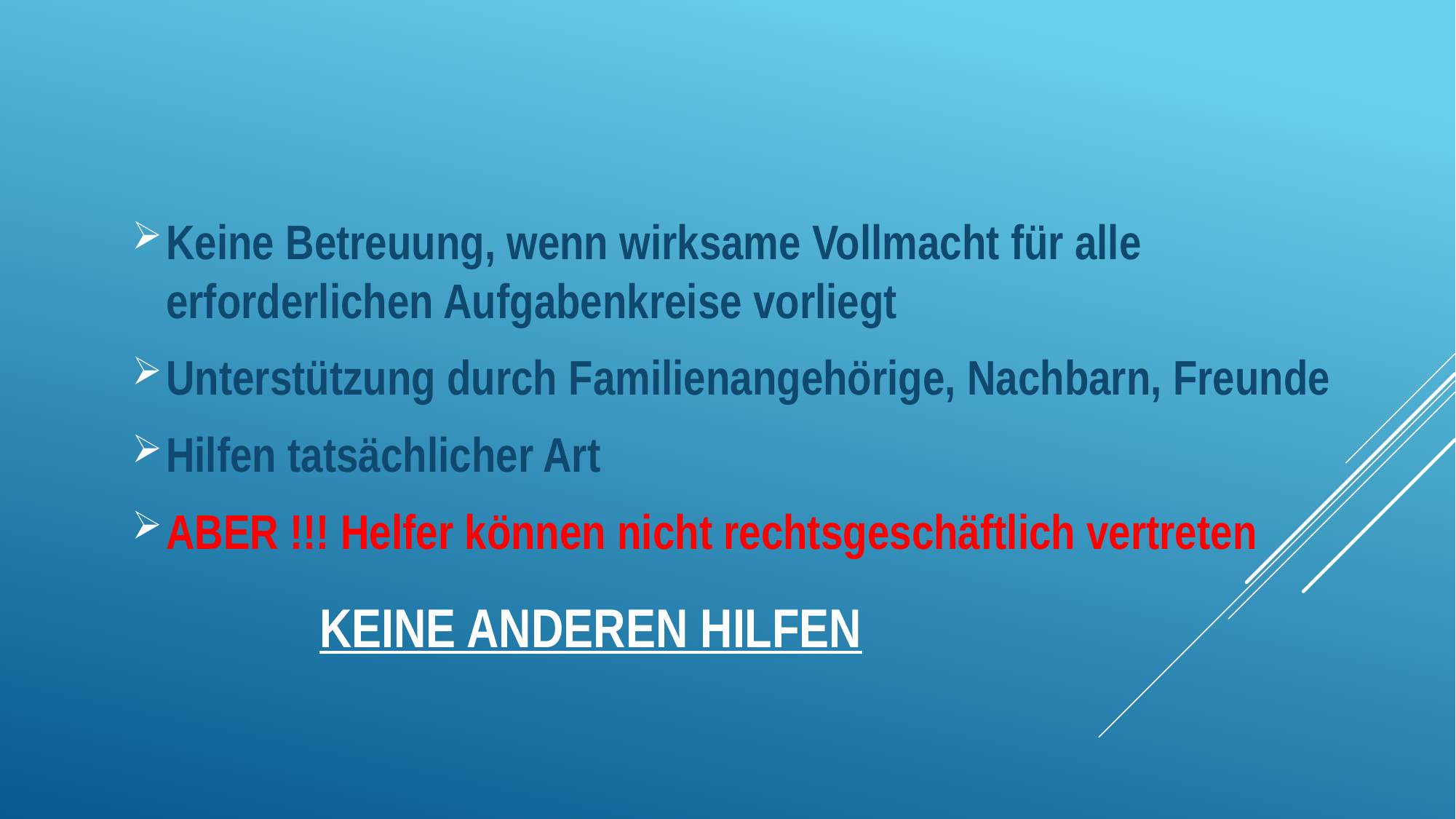

Keine Betreuung, wenn wirksame Vollmacht für alle erforderlichen Aufgabenkreise vorliegt
Unterstützung durch Familienangehörige, Nachbarn, Freunde
Hilfen tatsächlicher Art
ABER !!! Helfer können nicht rechtsgeschäftlich vertreten
# Keine anderen Hilfen